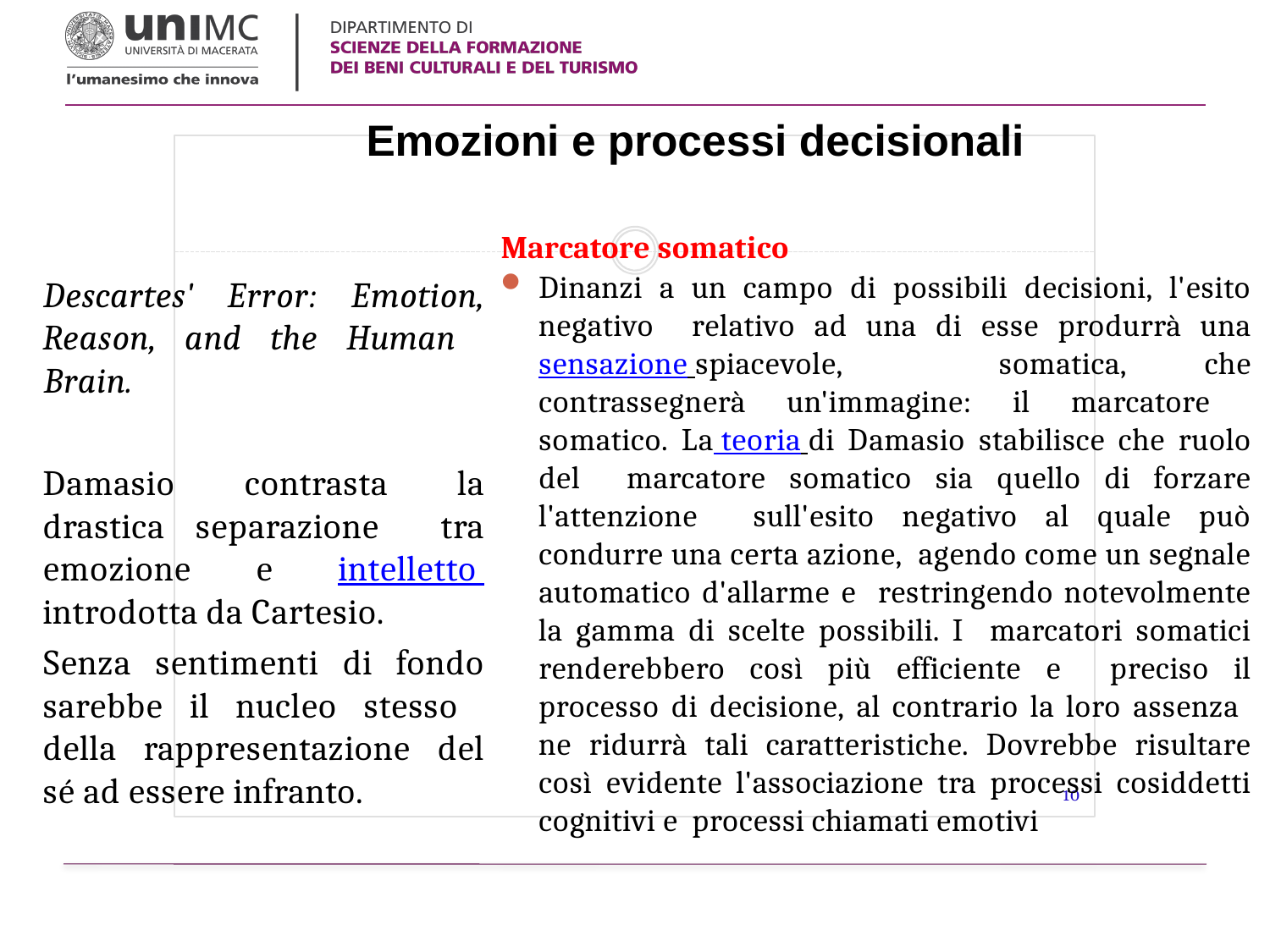

# Emozioni e processi decisionali

Marcatore somatico
Dinanzi a un campo di possibili decisioni, l'esito negativo  relativo ad una di esse produrrà una sensazione spiacevole,  somatica, che contrassegnerà un'immagine: il marcatore  somatico. La teoria di Damasio stabilisce che ruolo del  marcatore somatico sia quello di forzare l'attenzione  sull'esito negativo al quale può condurre una certa azione,  agendo come un segnale automatico d'allarme e  restringendo notevolmente la gamma di scelte possibili. I  marcatori somatici renderebbero così più efficiente e  preciso il processo di decisione, al contrario la loro assenza  ne ridurrà tali caratteristiche. Dovrebbe risultare così evidente l'associazione tra processi cosiddetti cognitivi e  processi chiamati emotivi

Descartes' Error: Emotion, Reason, and the Human  Brain.

Damasio contrasta la drastica separazione  tra emozione e intelletto introdotta da Cartesio.
Senza sentimenti di fondo sarebbe il nucleo stesso  della rappresentazione del sé ad essere infranto.
10